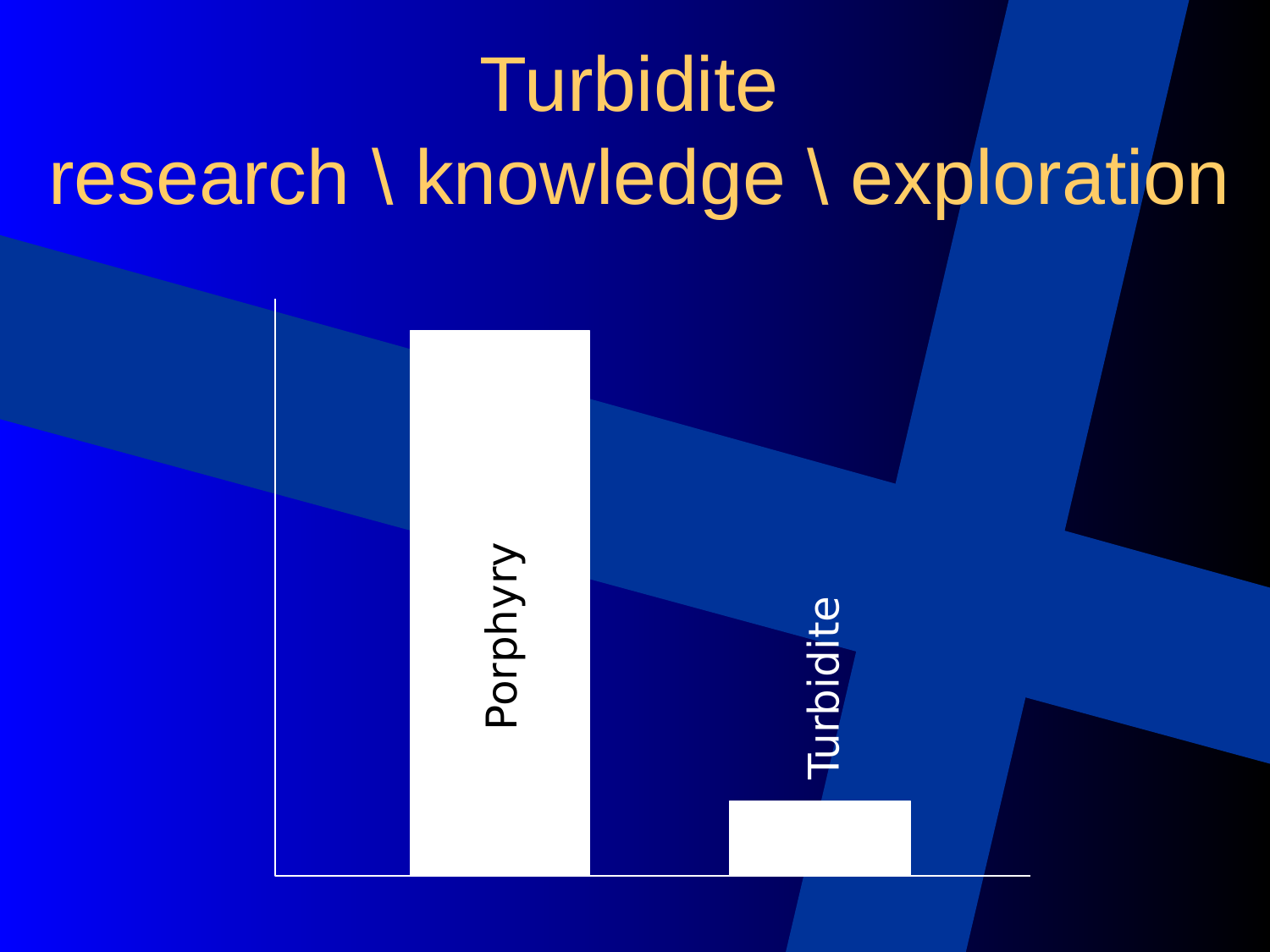

Turbidite
research \ knowledge \ exploration

Porphyry
Turbidite